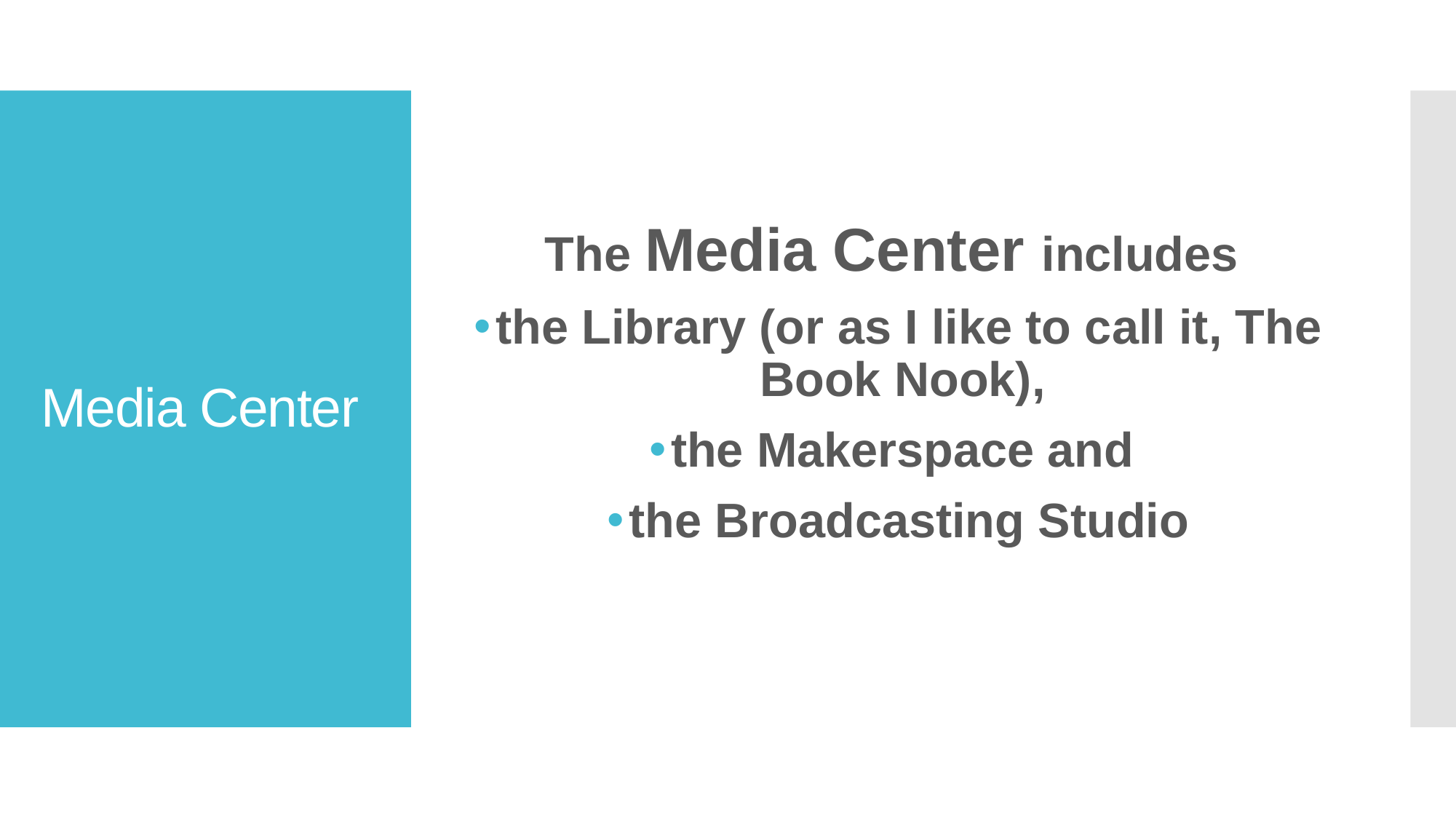

The Media Center includes
the Library (or as I like to call it, The Book Nook),
the Makerspace and
the Broadcasting Studio

# Media Center